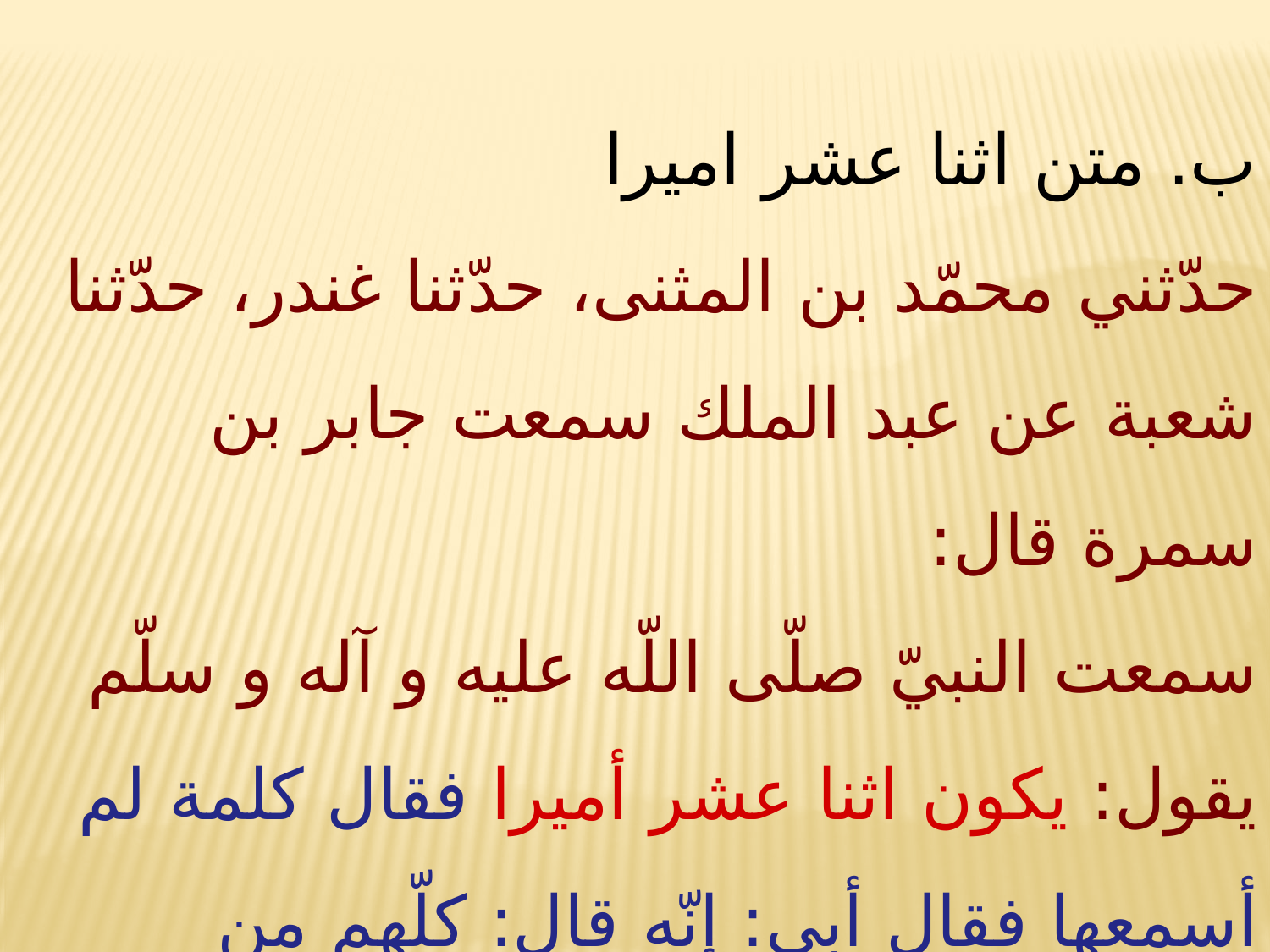

ب. متن اثنا عشر امیرا
حدّثني محمّد بن المثنى، حدّثنا غندر، حدّثنا شعبة عن عبد الملك سمعت جابر بن سمرة قال:
سمعت النبيّ صلّى اللّه عليه و آله و سلّم يقول: يكون‏ اثنا عشر أميرا فقال كلمة لم أسمعها فقال أبى: إنّه قال: كلّهم من قريش
‏(صحیح بخاری، ج6، ص2640، ح6796)